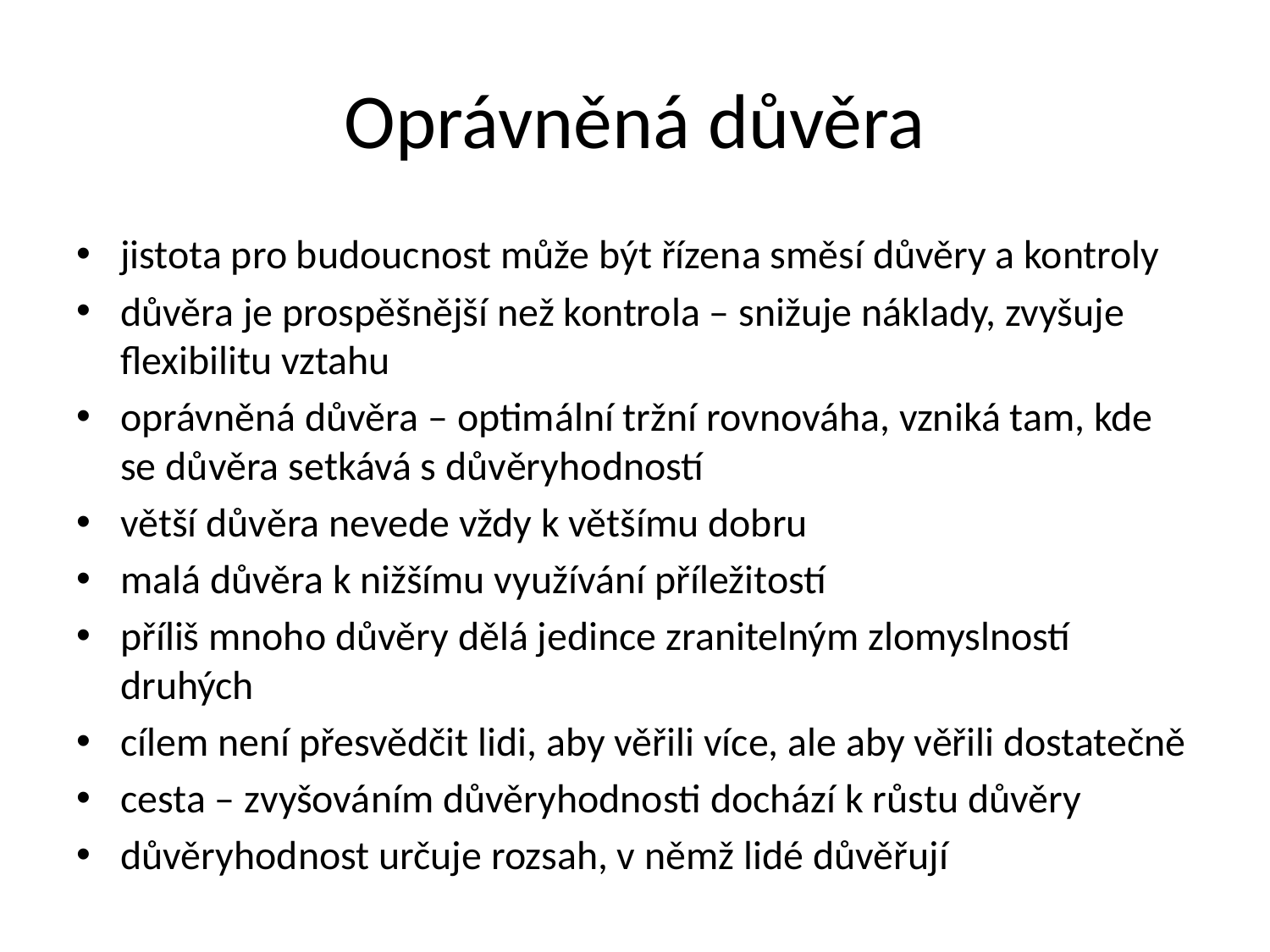

# Oprávněná důvěra
jistota pro budoucnost může být řízena směsí důvěry a kontroly
důvěra je prospěšnější než kontrola – snižuje náklady, zvyšuje flexibilitu vztahu
oprávněná důvěra – optimální tržní rovnováha, vzniká tam, kde se důvěra setkává s důvěryhodností
větší důvěra nevede vždy k většímu dobru
malá důvěra k nižšímu využívání příležitostí
příliš mnoho důvěry dělá jedince zranitelným zlomyslností druhých
cílem není přesvědčit lidi, aby věřili více, ale aby věřili dostatečně
cesta – zvyšováním důvěryhodnosti dochází k růstu důvěry
důvěryhodnost určuje rozsah, v němž lidé důvěřují